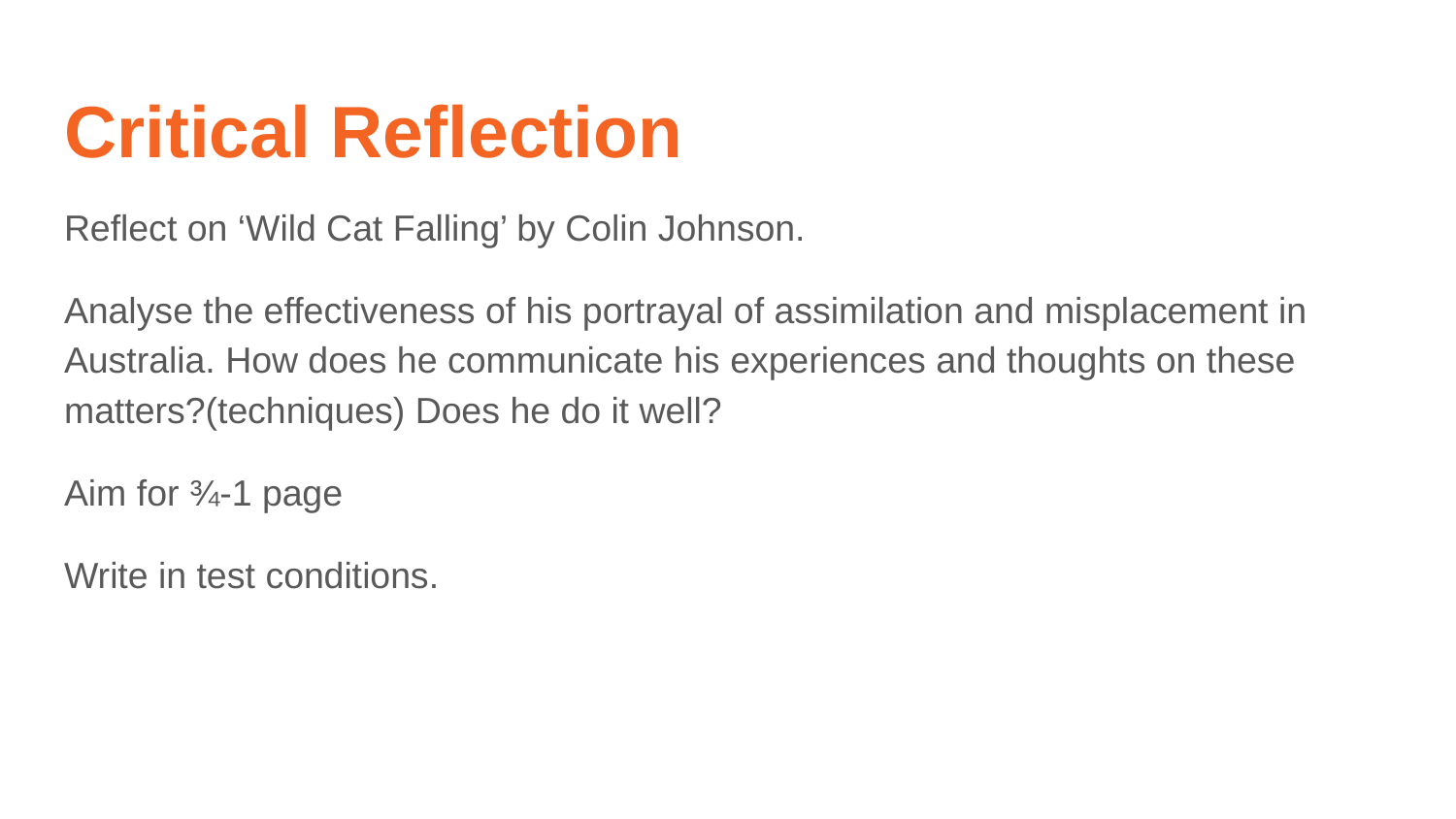

# Critical Reflection

Reflect on ‘Wild Cat Falling’ by Colin Johnson.
Analyse the effectiveness of his portrayal of assimilation and misplacement in Australia. How does he communicate his experiences and thoughts on these matters?(techniques) Does he do it well?
Aim for ¾-1 page
Write in test conditions.